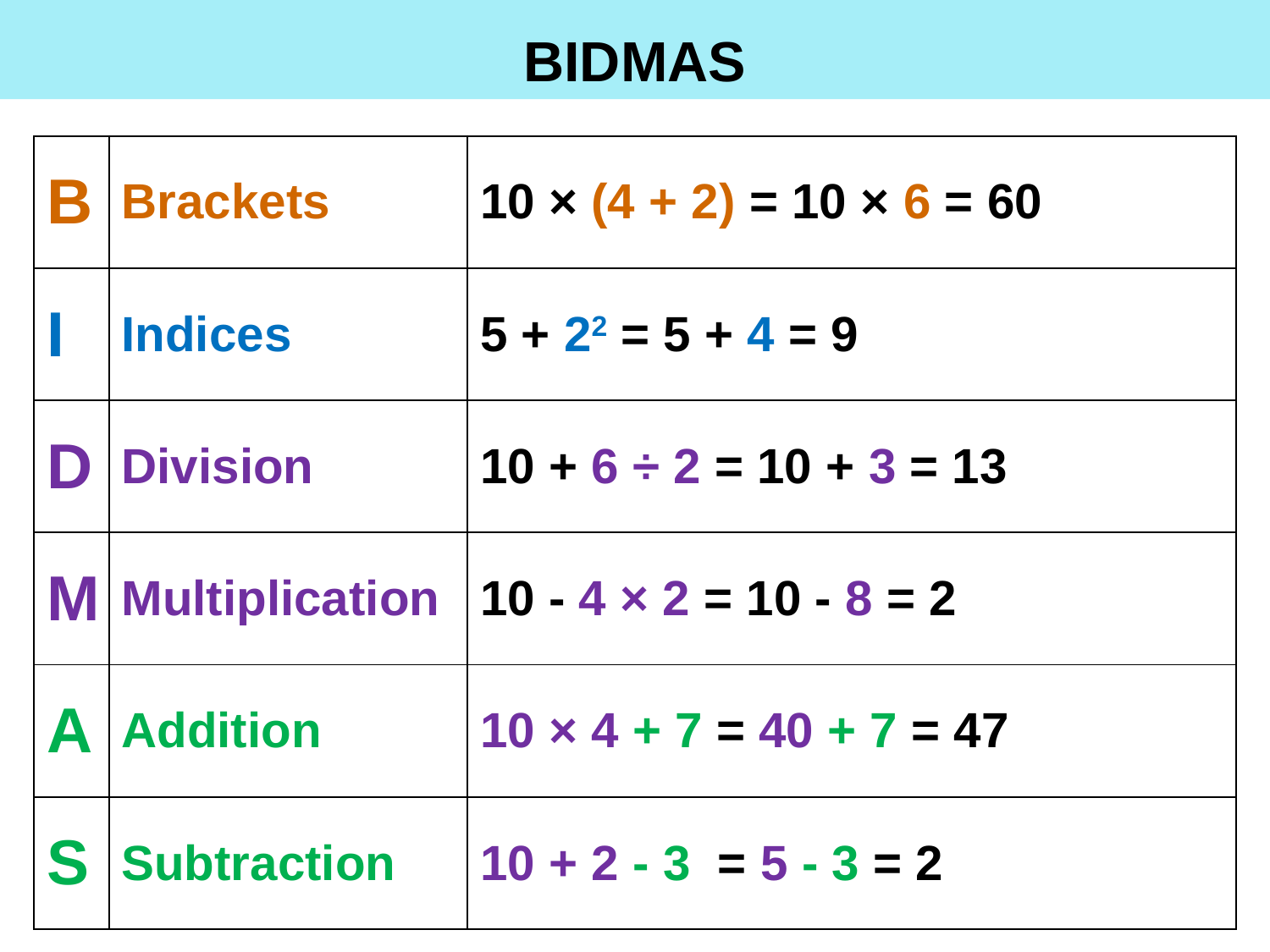

BIDMAS

| B | Brackets | 10 × (4 + 2) = 10 × 6 = 60 |
| --- | --- | --- |
| I | Indices | 5 + 22 = 5 + 4 = 9 |
| D | Division | 10 + 6 ÷ 2 = 10 + 3 = 13 |
| M | Multiplication | 10 - 4 × 2 = 10 - 8 = 2 |
| A | Addition | 10 × 4 + 7 = 40 + 7 = 47 |
| S | Subtraction | 10 + 2 - 3 = 5 - 3 = 2 |